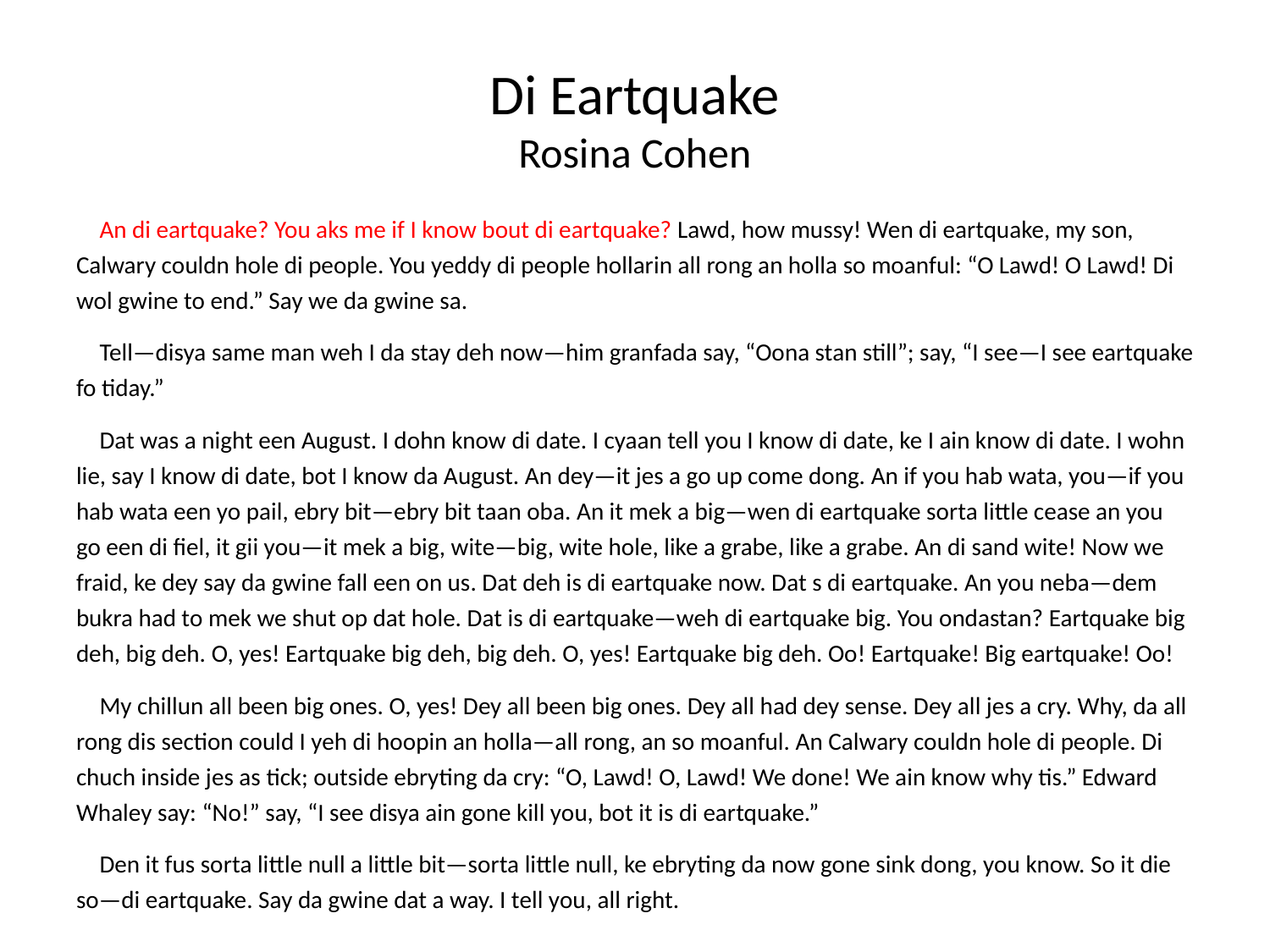

# Di Eartquake Rosina Cohen
An di eartquake? You aks me if I know bout di eartquake? Lawd, how mussy! Wen di eartquake, my son, Calwary couldn hole di people. You yeddy di people hollarin all rong an holla so moanful: “O Lawd! O Lawd! Di wol gwine to end.” Say we da gwine sa.
Tell—disya same man weh I da stay deh now—him granfada say, “Oona stan still”; say, “I see—I see eartquake fo tiday.”
Dat was a night een August. I dohn know di date. I cyaan tell you I know di date, ke I ain know di date. I wohn lie, say I know di date, bot I know da August. An dey—it jes a go up come dong. An if you hab wata, you—if you hab wata een yo pail, ebry bit—ebry bit taan oba. An it mek a big—wen di eartquake sorta little cease an you go een di fiel, it gii you—it mek a big, wite—big, wite hole, like a grabe, like a grabe. An di sand wite! Now we fraid, ke dey say da gwine fall een on us. Dat deh is di eartquake now. Dat s di eartquake. An you neba—dem bukra had to mek we shut op dat hole. Dat is di eartquake—weh di eartquake big. You ondastan? Eartquake big deh, big deh. O, yes! Eartquake big deh, big deh. O, yes! Eartquake big deh. Oo! Eartquake! Big eartquake! Oo!
My chillun all been big ones. O, yes! Dey all been big ones. Dey all had dey sense. Dey all jes a cry. Why, da all rong dis section could I yeh di hoopin an holla—all rong, an so moanful. An Calwary couldn hole di people. Di chuch inside jes as tick; outside ebryting da cry: “O, Lawd! O, Lawd! We done! We ain know why tis.” Edward Whaley say: “No!” say, “I see disya ain gone kill you, bot it is di eartquake.”
Den it fus sorta little null a little bit—sorta little null, ke ebryting da now gone sink dong, you know. So it die so—di eartquake. Say da gwine dat a way. I tell you, all right.